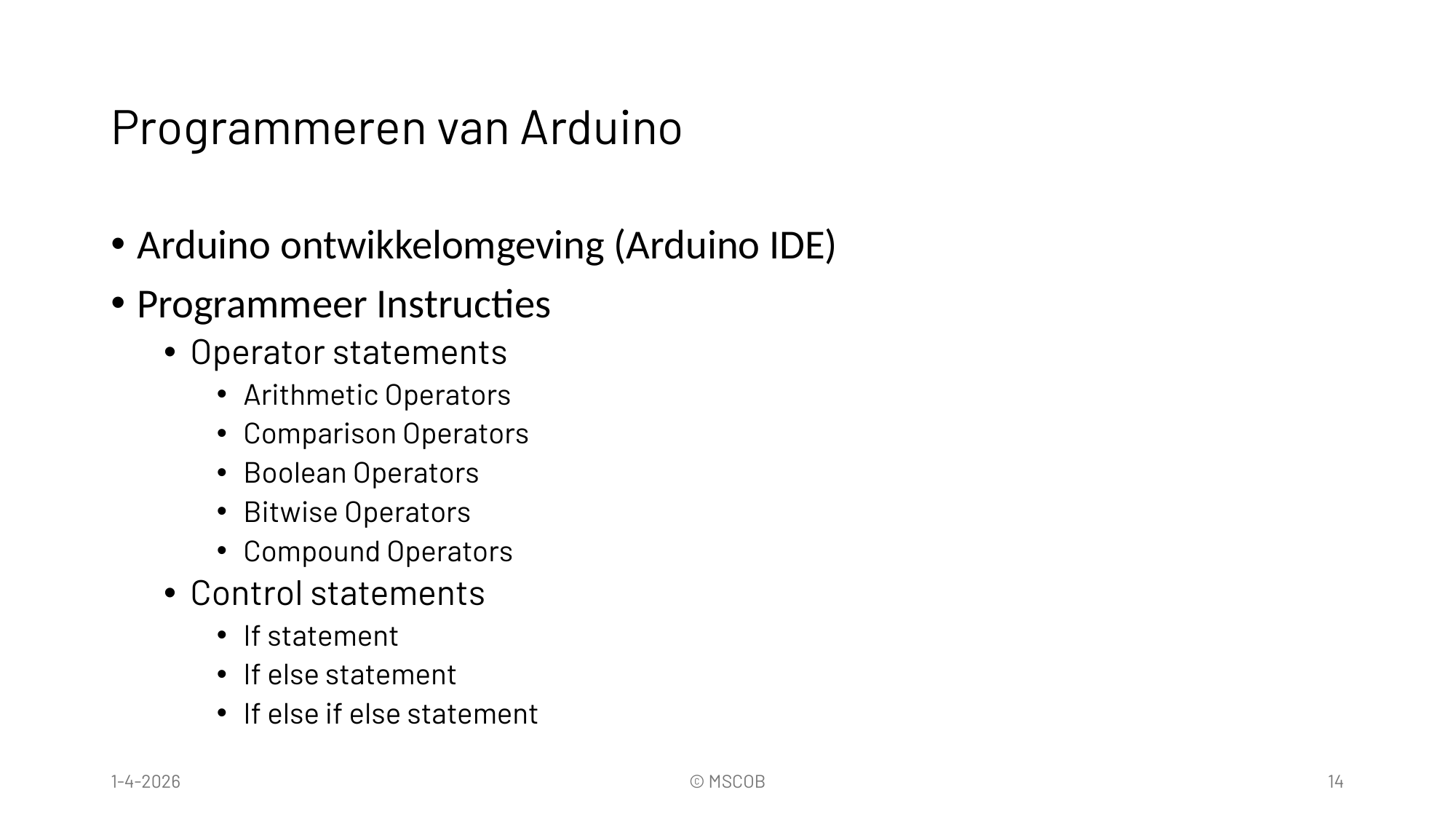

# Programmeren van Arduino
Arduino ontwikkelomgeving (Arduino IDE)
Programmeer Instructies
Operator statements
Arithmetic Operators
Comparison Operators
Boolean Operators
Bitwise Operators
Compound Operators
Control statements
If statement
If else statement
If else if else statement

1-4-2026
© MSCOB
14